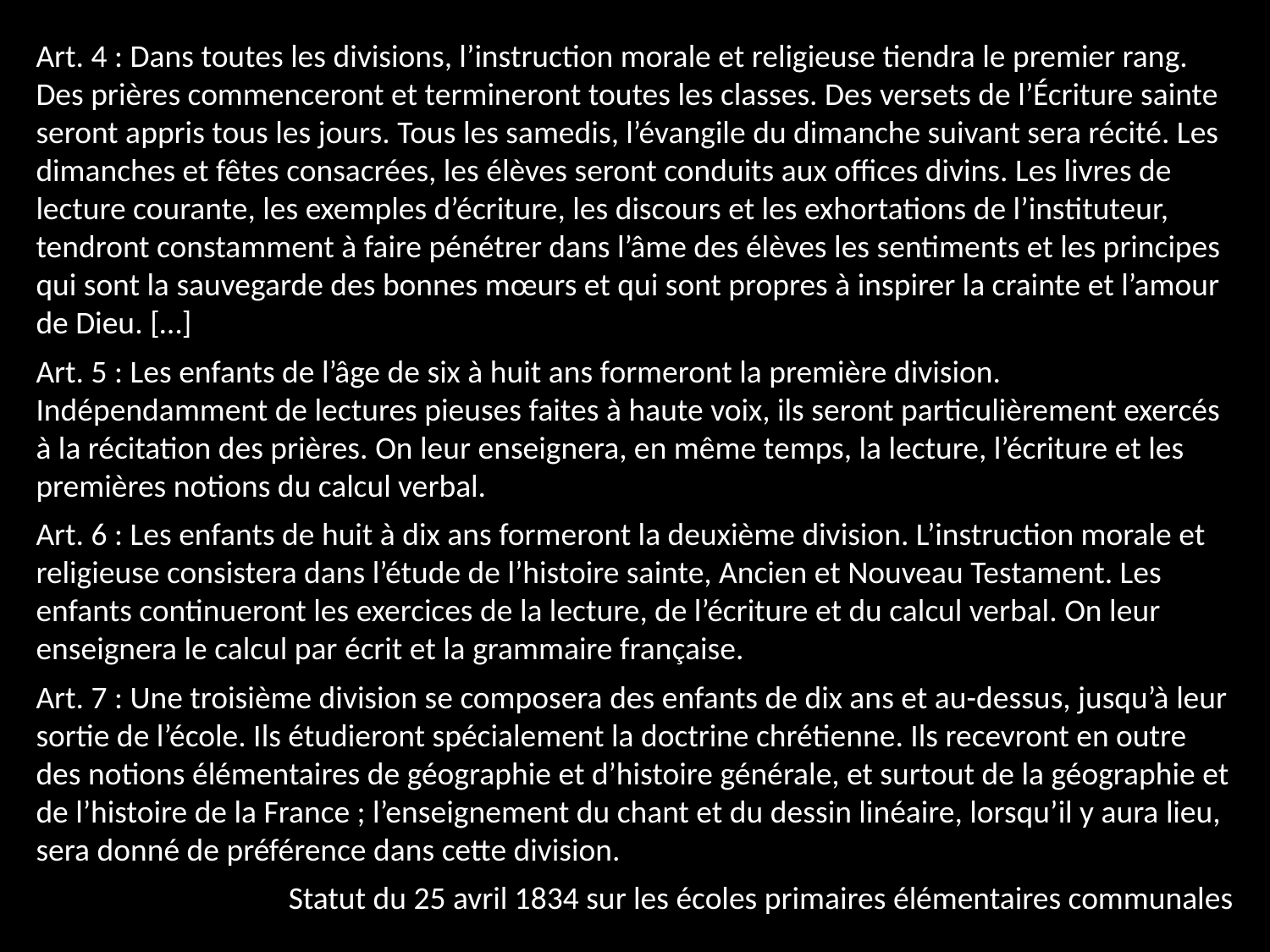

Art. 4 : Dans toutes les divisions, l’instruction morale et religieuse tiendra le premier rang. Des prières commenceront et termineront toutes les classes. Des versets de l’Écriture sainte seront appris tous les jours. Tous les samedis, l’évangile du dimanche suivant sera récité. Les dimanches et fêtes consacrées, les élèves seront conduits aux offices divins. Les livres de lecture courante, les exemples d’écriture, les discours et les exhortations de l’instituteur, tendront constamment à faire pénétrer dans l’âme des élèves les sentiments et les principes qui sont la sauvegarde des bonnes mœurs et qui sont propres à inspirer la crainte et l’amour de Dieu. […]
Art. 5 : Les enfants de l’âge de six à huit ans formeront la première division. Indépendamment de lectures pieuses faites à haute voix, ils seront particulièrement exercés à la récitation des prières. On leur enseignera, en même temps, la lecture, l’écriture et les premières notions du calcul verbal.
Art. 6 : Les enfants de huit à dix ans formeront la deuxième division. L’instruction morale et religieuse consistera dans l’étude de l’histoire sainte, Ancien et Nouveau Testament. Les enfants continueront les exercices de la lecture, de l’écriture et du calcul verbal. On leur enseignera le calcul par écrit et la grammaire française.
Art. 7 : Une troisième division se composera des enfants de dix ans et au-dessus, jusqu’à leur sortie de l’école. Ils étudieront spécialement la doctrine chrétienne. Ils recevront en outre des notions élémentaires de géographie et d’histoire générale, et surtout de la géographie et de l’histoire de la France ; l’enseignement du chant et du dessin linéaire, lorsqu’il y aura lieu, sera donné de préférence dans cette division.
Statut du 25 avril 1834 sur les écoles primaires élémentaires communales